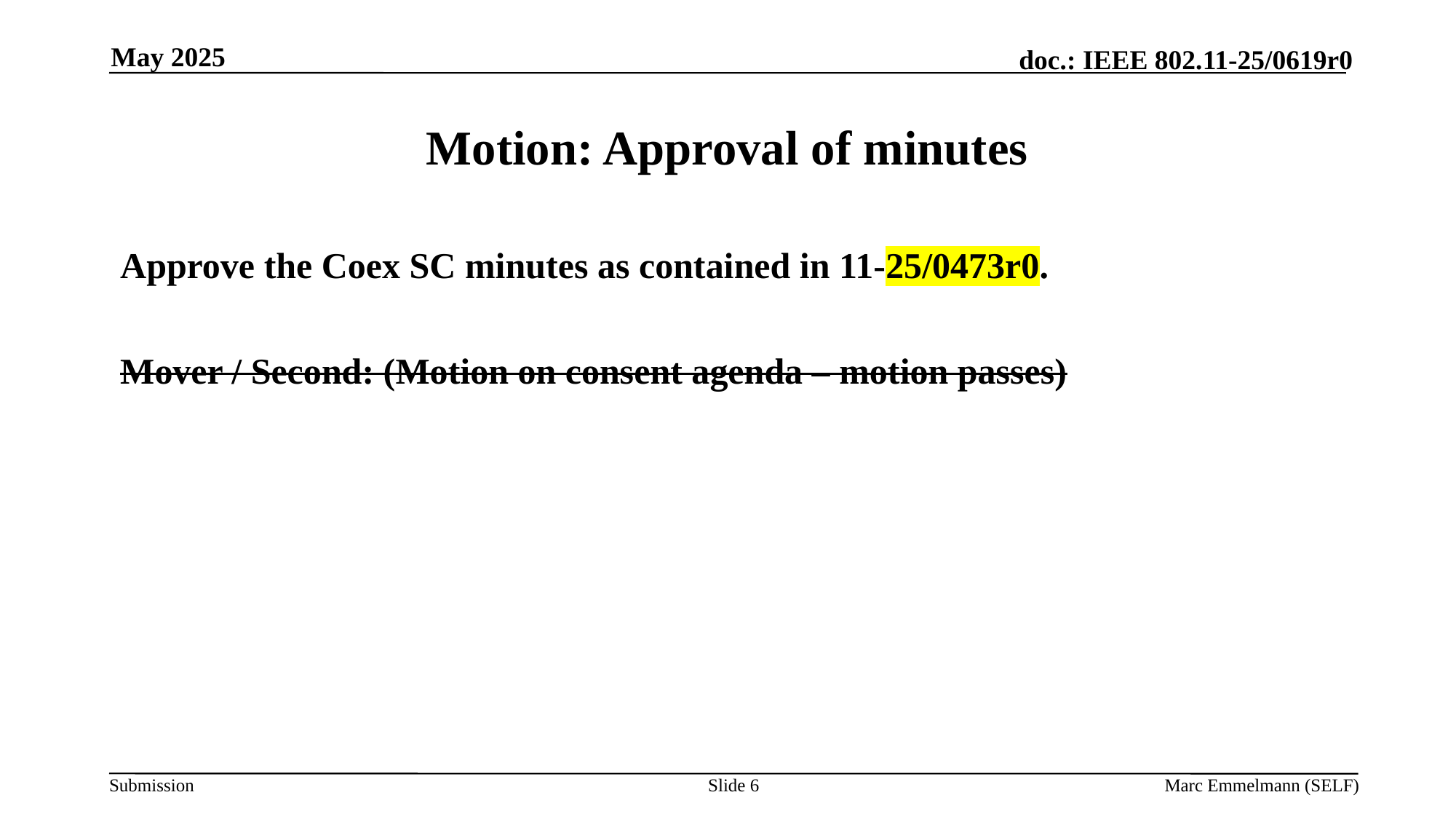

May 2025
# Motion: Approval of minutes
Approve the Coex SC minutes as contained in 11-25/0473r0.

Mover / Second: (Motion on consent agenda – motion passes)
Slide 6
Marc Emmelmann (SELF)